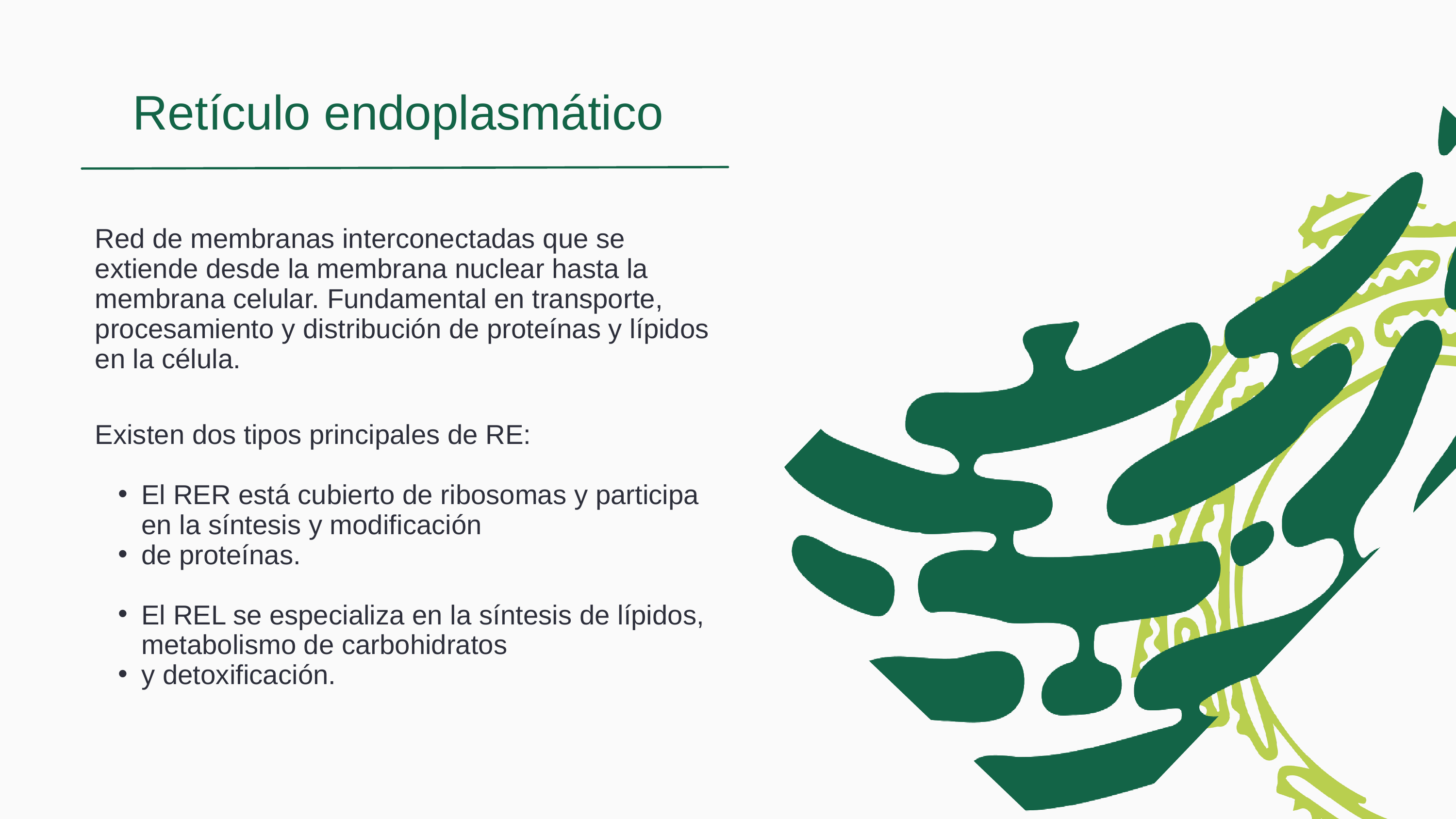

Retículo endoplasmático

Red de membranas interconectadas que se extiende desde la membrana nuclear hasta la membrana celular. Fundamental en transporte, procesamiento y distribución de proteínas y lípidos en la célula.

Existen dos tipos principales de RE:

El RER está cubierto de ribosomas y participa en la síntesis y modificación
de proteínas.

El REL se especializa en la síntesis de lípidos, metabolismo de carbohidratos
y detoxificación.